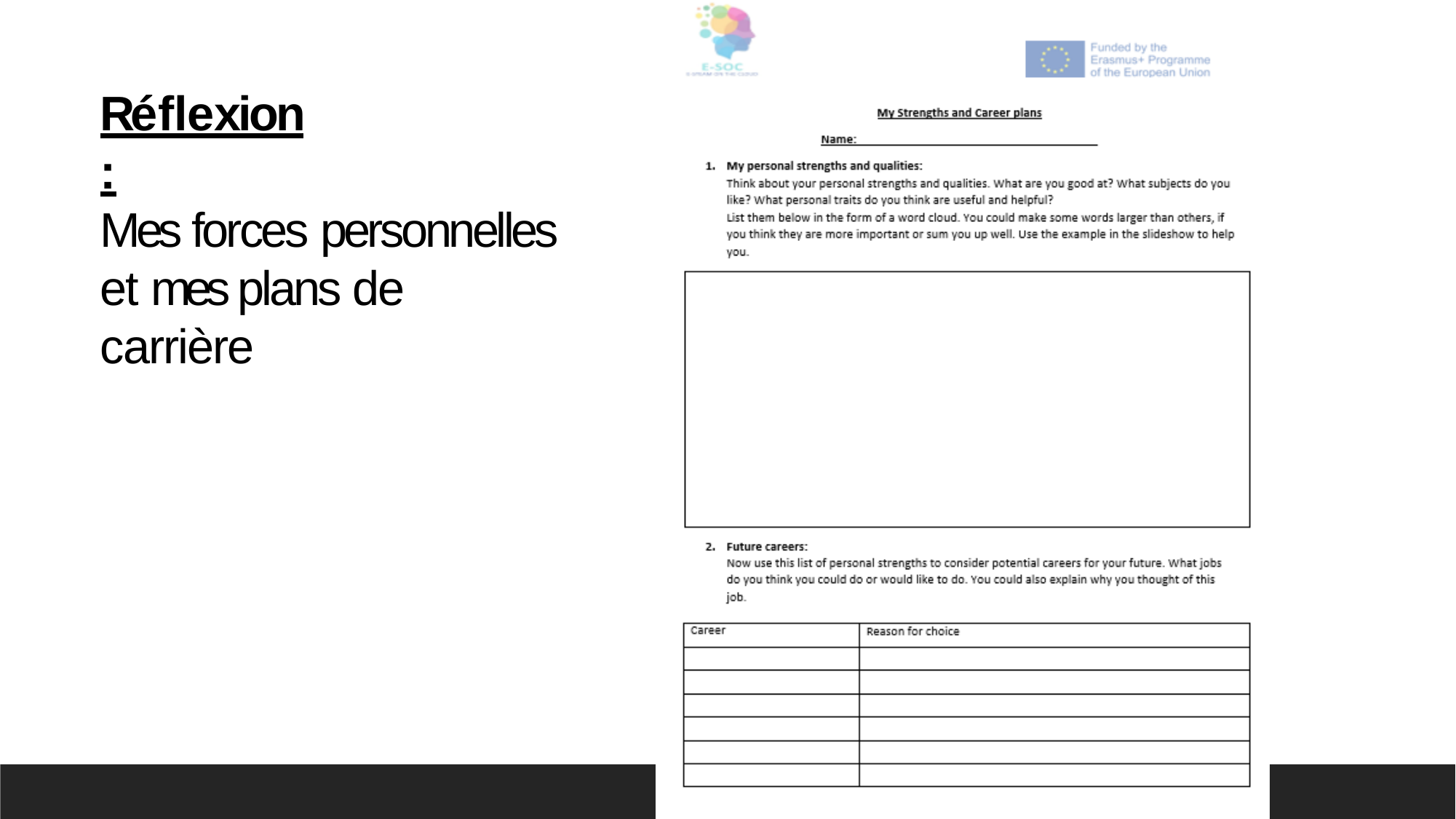

Réflexion:
Mes forces personnelles  et mes plans de carrière